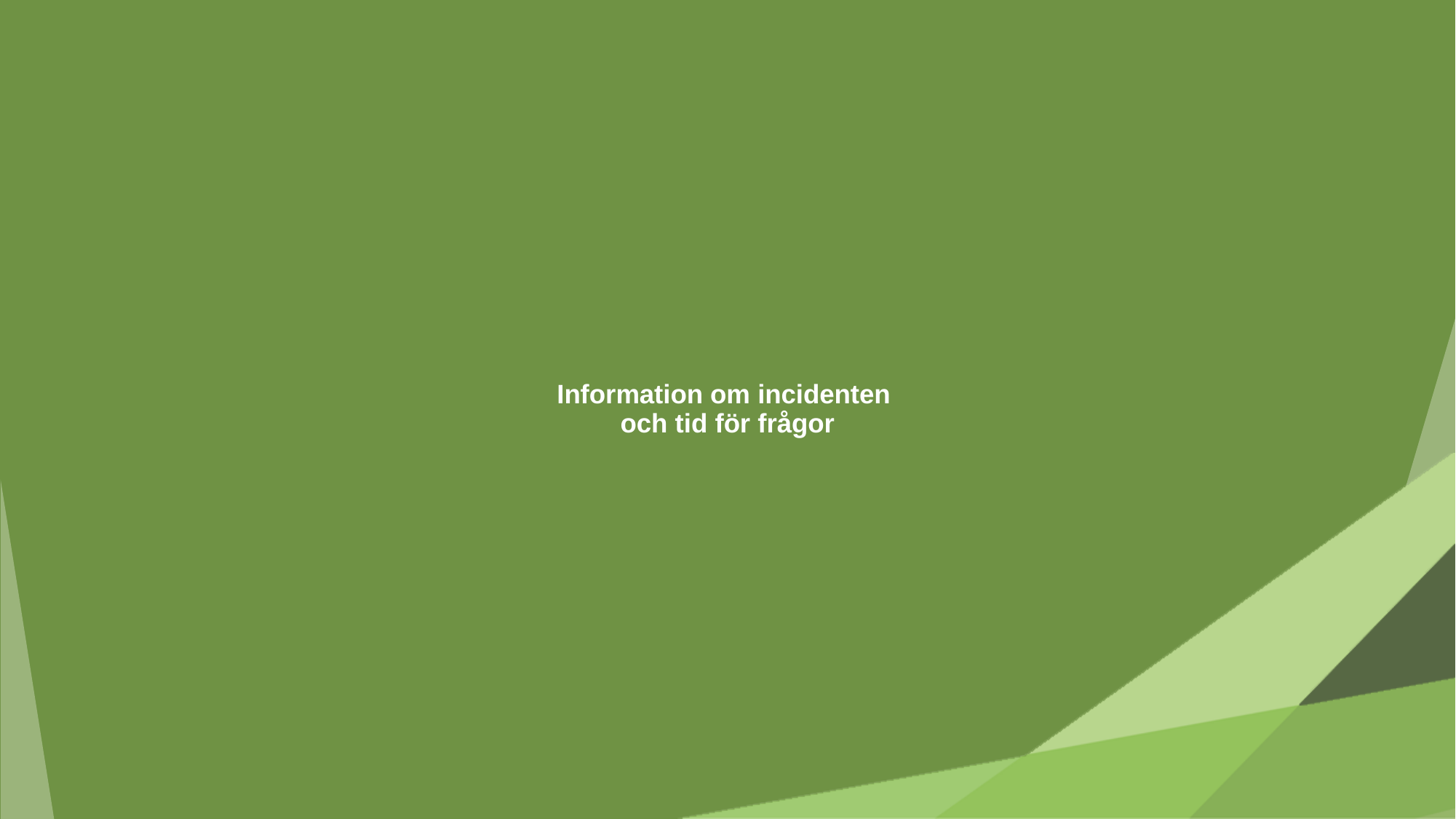

# Information om incidenten och tid för frågor